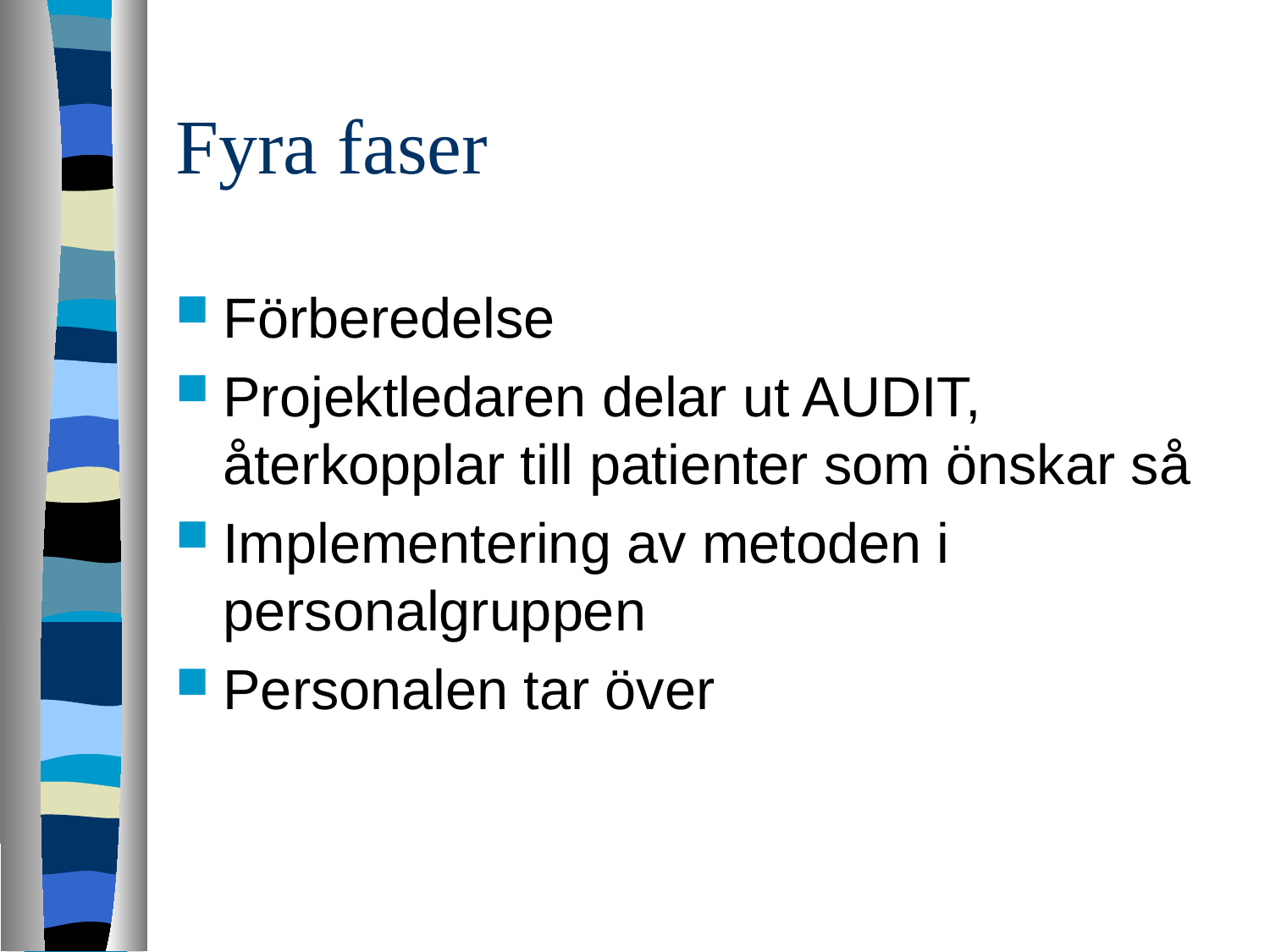

# Fyra faser
Förberedelse
Projektledaren delar ut AUDIT, återkopplar till patienter som önskar så
Implementering av metoden i personalgruppen
Personalen tar över